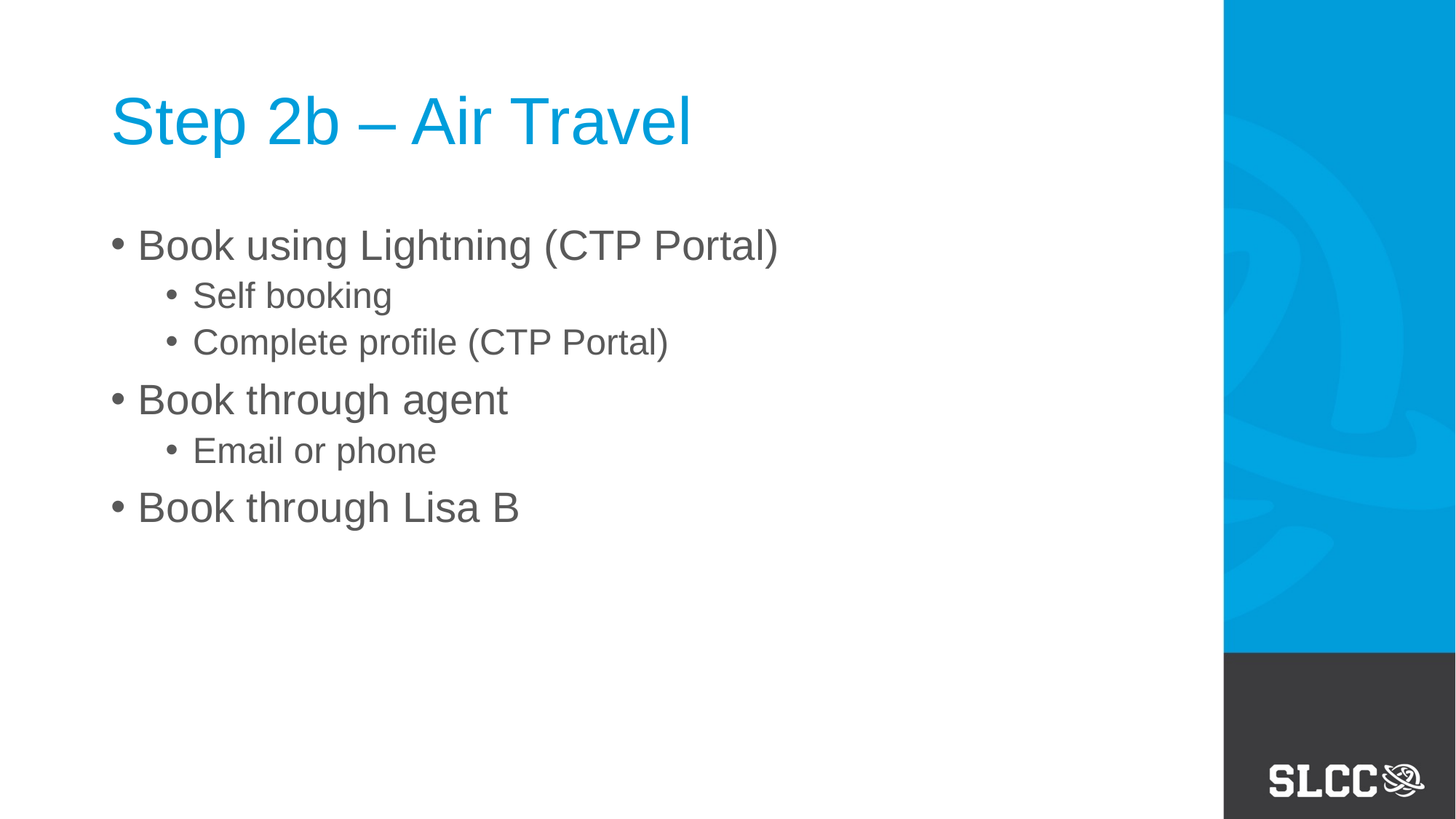

# Step 2b – Air Travel
Book using Lightning (CTP Portal)
Self booking
Complete profile (CTP Portal)
Book through agent
Email or phone
Book through Lisa B